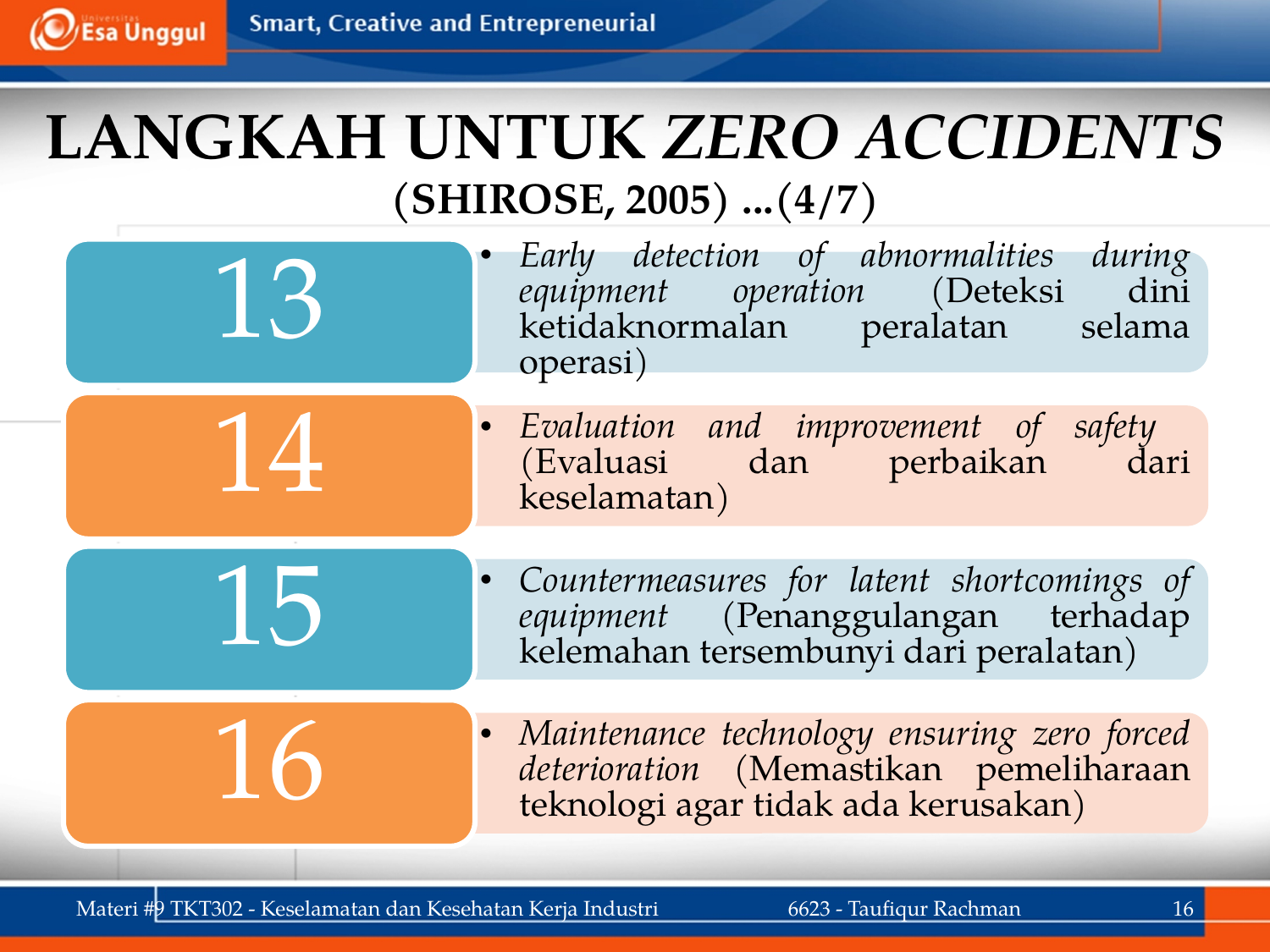

# Langkah Untuk Zero Accidents (Shirose, 2005) ...(4/7)
Early detection of abnormalities during equipment operation (Deteksi dini ketidaknormalan peralatan selama operasi)
13
Maintenance technology ensuring zero forced deterioration (Memastikan pemeliharaan teknologi agar tidak ada kerusakan)
16
Countermeasures for latent shortcomings of equipment (Penanggulangan terhadap kelemahan tersembunyi dari peralatan)
15
Evaluation and improvement of safety  (Evaluasi dan perbaikan dari keselamatan)
14
Materi #9 TKT302 - Keselamatan dan Kesehatan Kerja Industri
6623 - Taufiqur Rachman
16